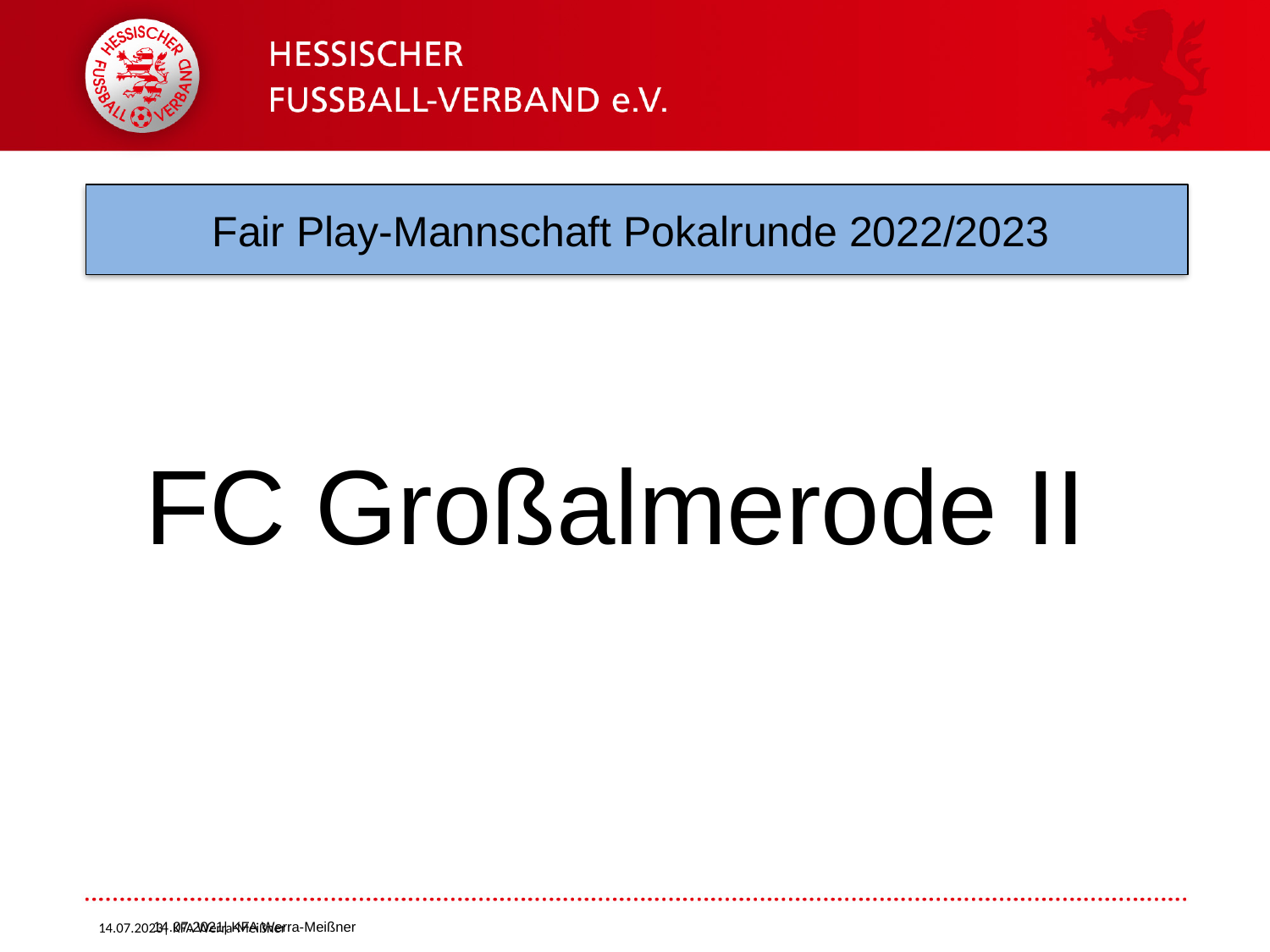

14.07.2021| KFA Werra-Meißner
# Fair Play-Mannschaft Pokalrunde 2022/2023

  FC Großalmerode II
14.07.2023| KFA Werra-Meißner